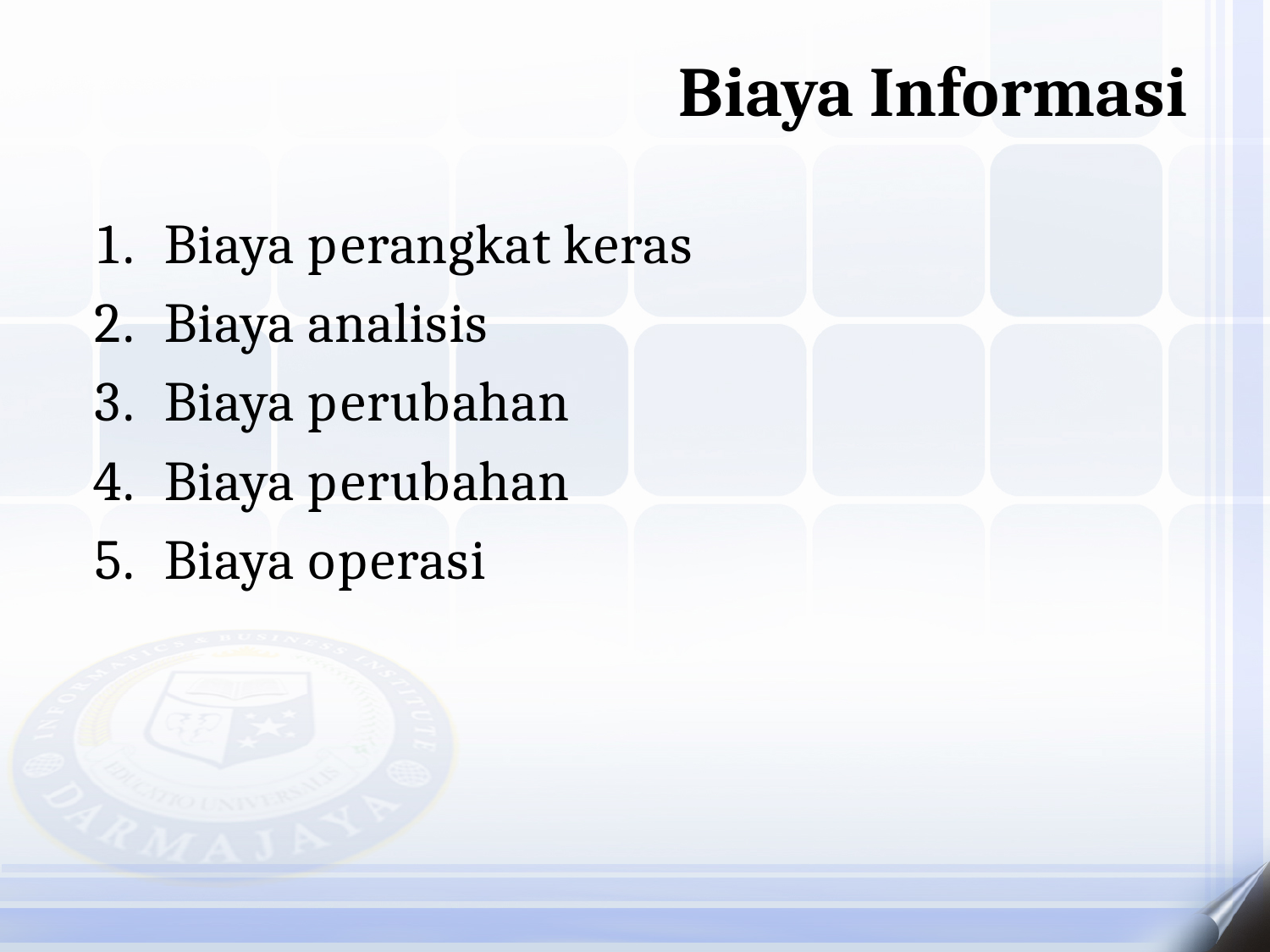

Biaya Informasi
Biaya perangkat keras
Biaya analisis
Biaya perubahan
Biaya perubahan
Biaya operasi